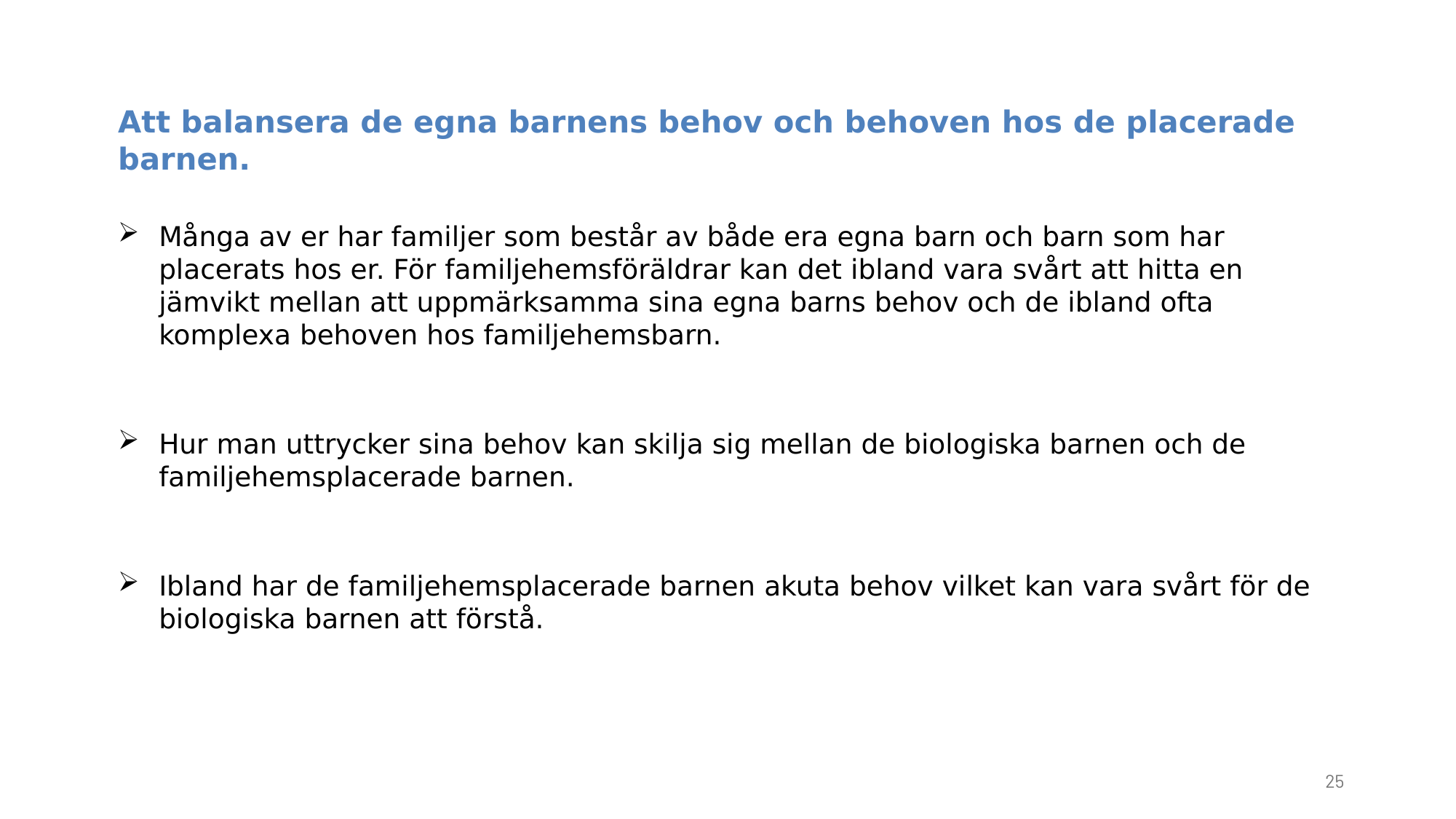

Att balansera de egna barnens behov och behoven hos de placerade barnen.

Många av er har familjer som består av både era egna barn och barn som har placerats hos er. För familjehemsföräldrar kan det ibland vara svårt att hitta en jämvikt mellan att uppmärksamma sina egna barns behov och de ibland ofta komplexa behoven hos familjehemsbarn.

Hur man uttrycker sina behov kan skilja sig mellan de biologiska barnen och de familjehemsplacerade barnen.

Ibland har de familjehemsplacerade barnen akuta behov vilket kan vara svårt för de biologiska barnen att förstå.
25